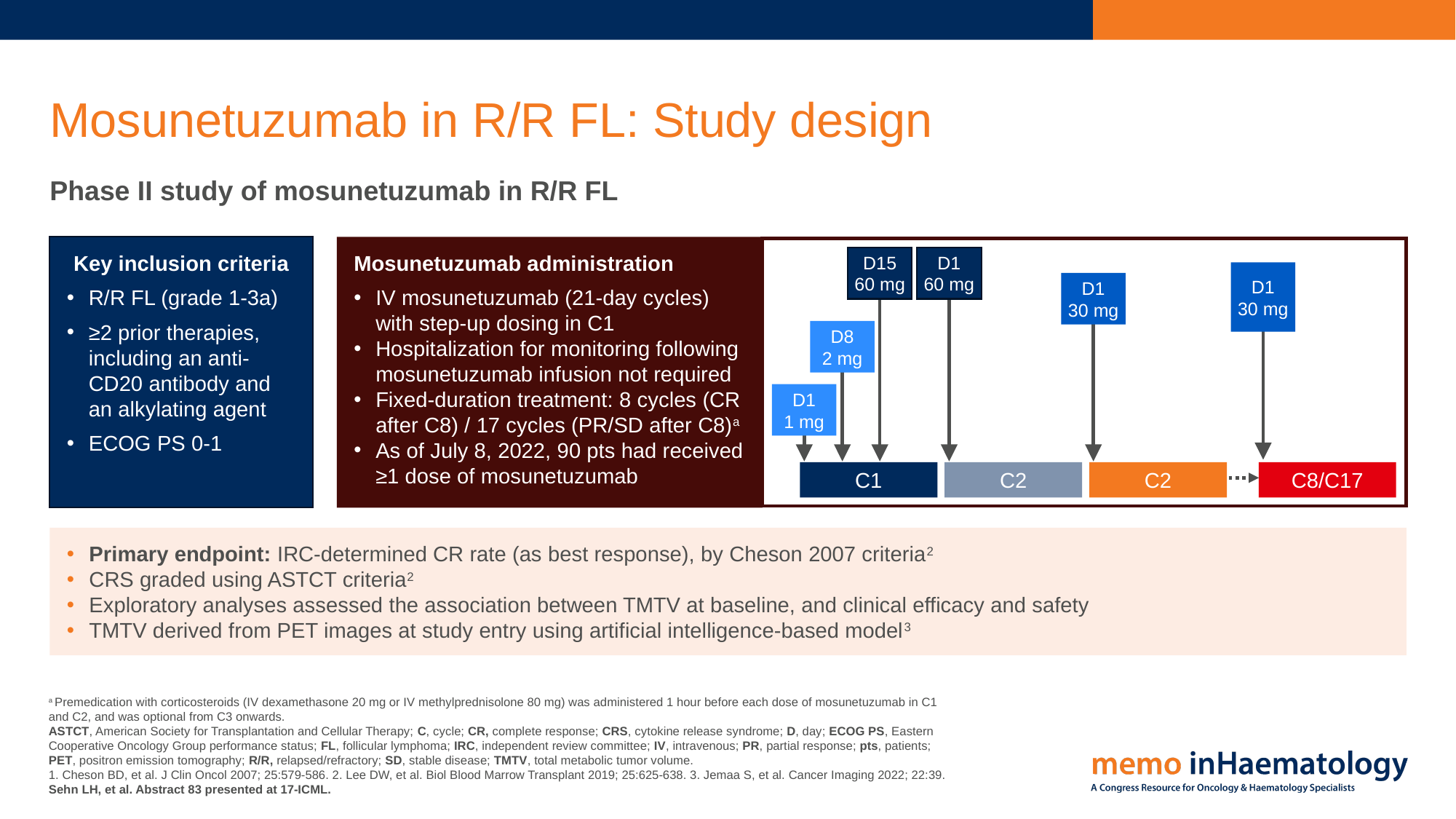

# Mosunetuzumab in R/R FL: Study design
Phase II study of mosunetuzumab in R/R FL
Key inclusion criteria
R/R FL (grade 1-3a)
≥2 prior therapies, including an anti-CD20 antibody and an alkylating agent
ECOG PS 0-1
Mosunetuzumab administration
IV mosunetuzumab (21-day cycles) with step-up dosing in C1
Hospitalization for monitoring following mosunetuzumab infusion not required
Fixed-duration treatment: 8 cycles (CR after C8) / 17 cycles (PR/SD after C8)a
As of July 8, 2022, 90 pts had received ≥1 dose of mosunetuzumab

D15
60 mg
D1
60 mg
D1
30 mg
D1
30 mg
D8
2 mg
D1
1 mg
C1
C2
C2
C8/C17
Primary endpoint: IRC-determined CR rate (as best response), by Cheson 2007 criteria2
CRS graded using ASTCT criteria2
Exploratory analyses assessed the association between TMTV at baseline, and clinical efficacy and safety
TMTV derived from PET images at study entry using artificial intelligence-based model3
a Premedication with corticosteroids (IV dexamethasone 20 mg or IV methylprednisolone 80 mg) was administered 1 hour before each dose of mosunetuzumab in C1 and C2, and was optional from C3 onwards.
ASTCT, American Society for Transplantation and Cellular Therapy; C, cycle; CR, complete response; CRS, cytokine release syndrome; D, day; ECOG PS, Eastern Cooperative Oncology Group performance status; FL, follicular lymphoma; IRC, independent review committee; IV, intravenous; PR, partial response; pts, patients; PET, positron emission tomography; R/R, relapsed/refractory; SD, stable disease; TMTV, total metabolic tumor volume.
1. Cheson BD, et al. J Clin Oncol 2007; 25:579-586. 2. Lee DW, et al. Biol Blood Marrow Transplant 2019; 25:625-638. 3. Jemaa S, et al. Cancer Imaging 2022; 22:39.
Sehn LH, et al. Abstract 83 presented at 17-ICML.